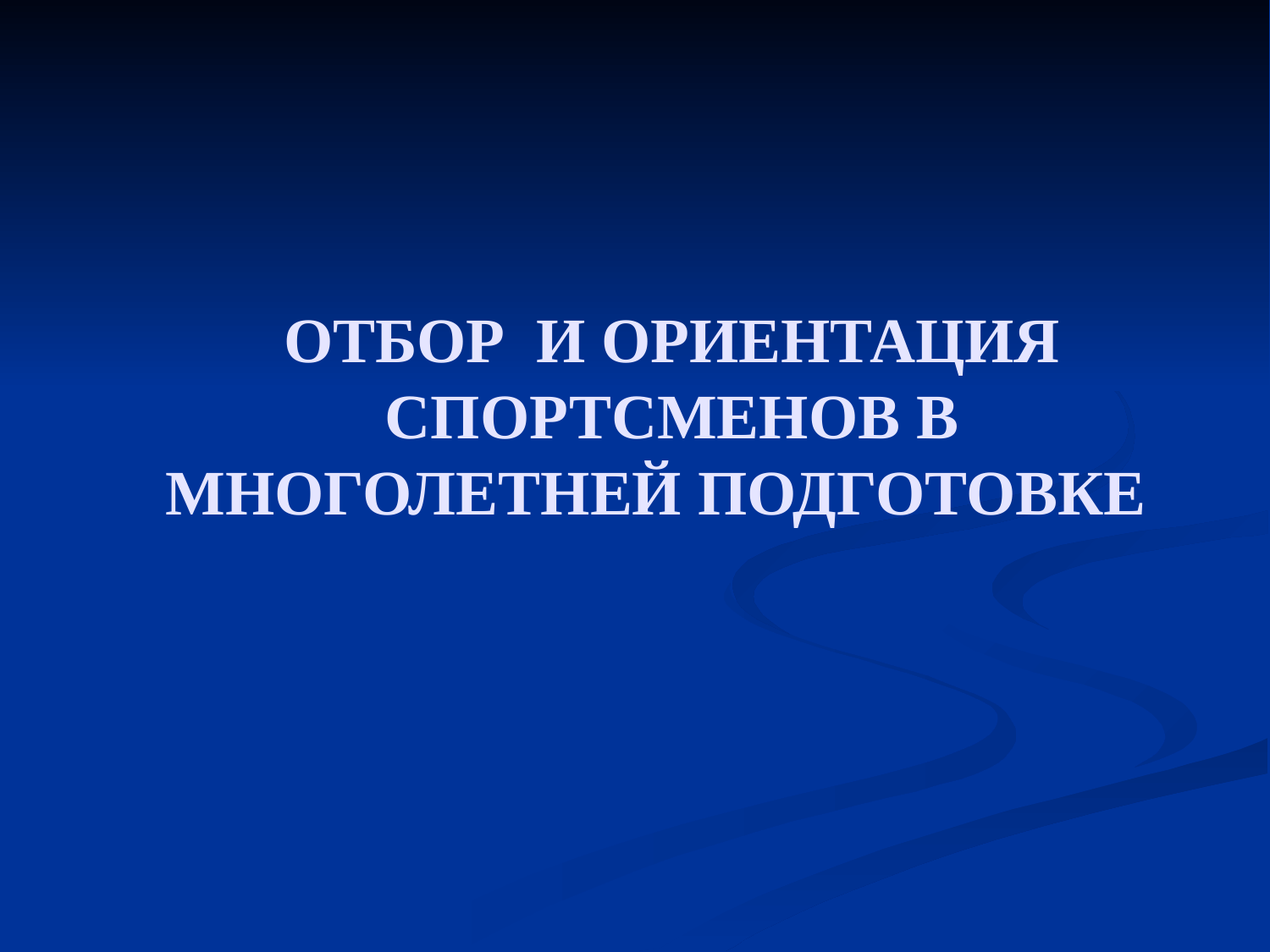

ОТБОР  И ОРИЕНТАЦИЯ СПОРТСМЕНОВ В МНОГОЛЕТНЕЙ ПОДГОТОВКЕ